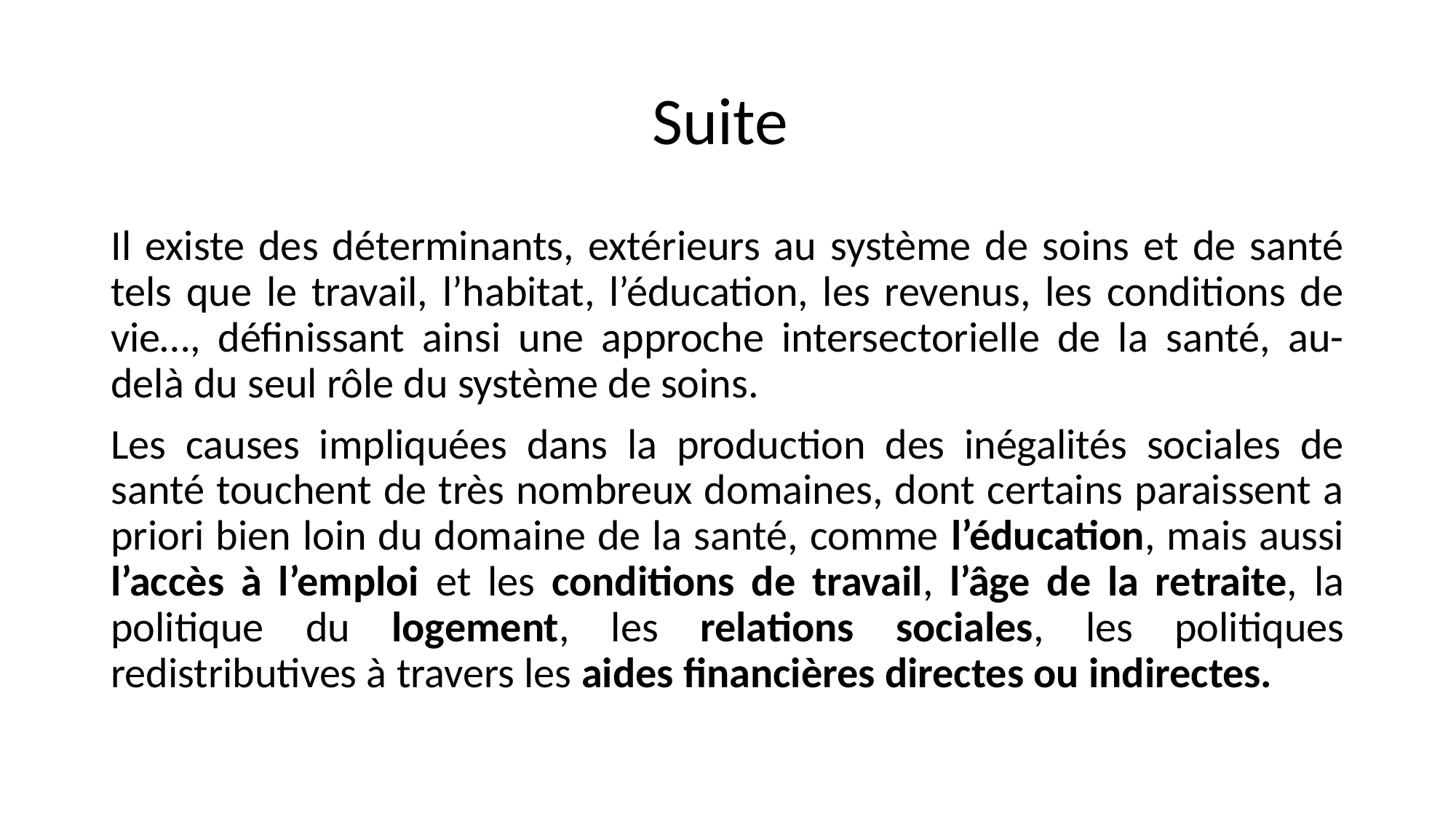

# Suite
Il existe des déterminants, extérieurs au système de soins et de santé tels que le travail, l’habitat, l’éducation, les revenus, les conditions de vie…, définissant ainsi une approche intersectorielle de la santé, au-delà du seul rôle du système de soins.
Les causes impliquées dans la production des inégalités sociales de santé touchent de très nombreux domaines, dont certains paraissent a priori bien loin du domaine de la santé, comme l’éducation, mais aussi l’accès à l’emploi et les conditions de travail, l’âge de la retraite, la politique du logement, les relations sociales, les politiques redistributives à travers les aides financières directes ou indirectes.